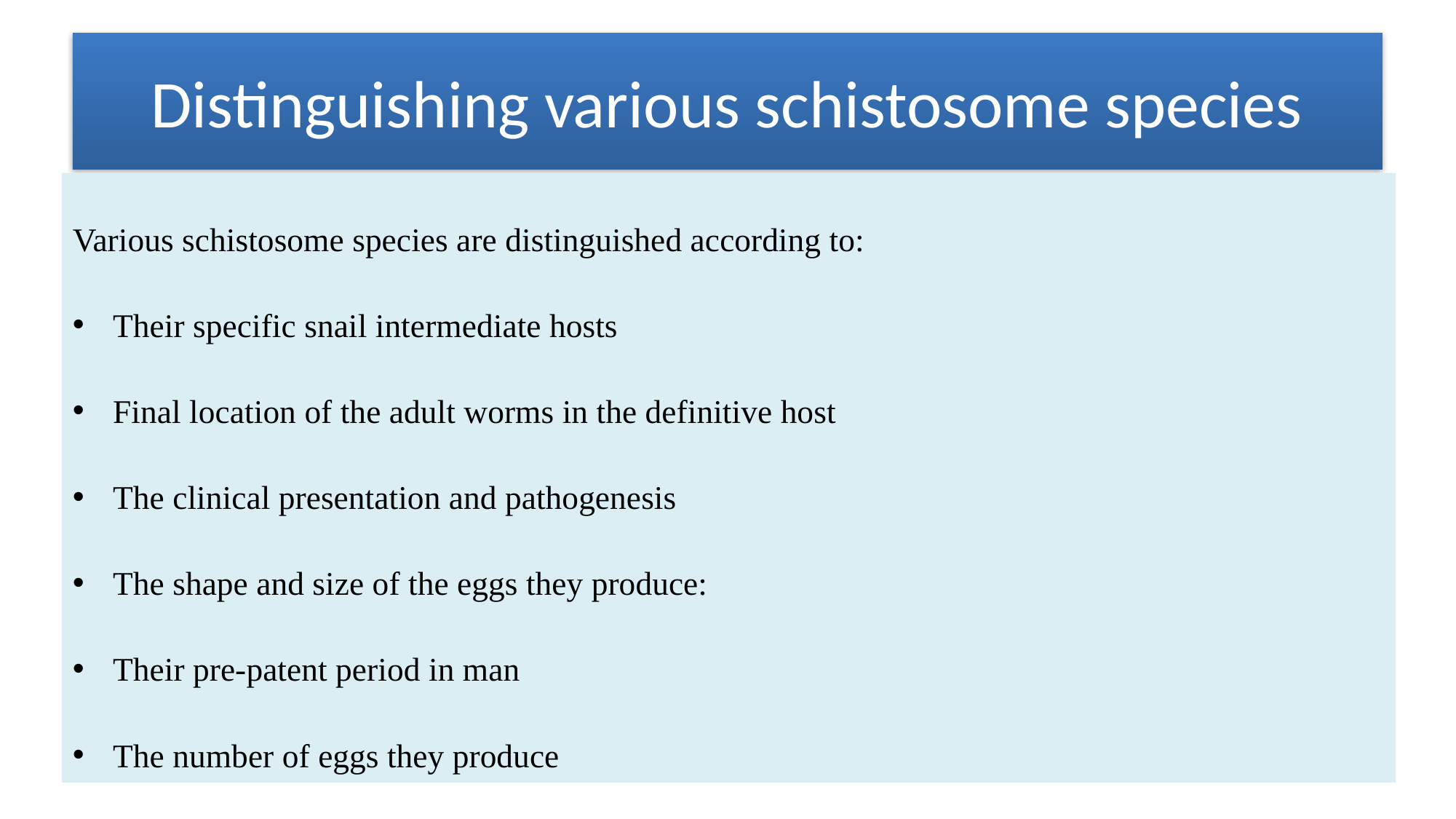

# Distinguishing various schistosome species
Various schistosome species are distinguished according to:
Their specific snail intermediate hosts
Final location of the adult worms in the definitive host
The clinical presentation and pathogenesis
The shape and size of the eggs they produce:
Their pre-patent period in man
The number of eggs they produce